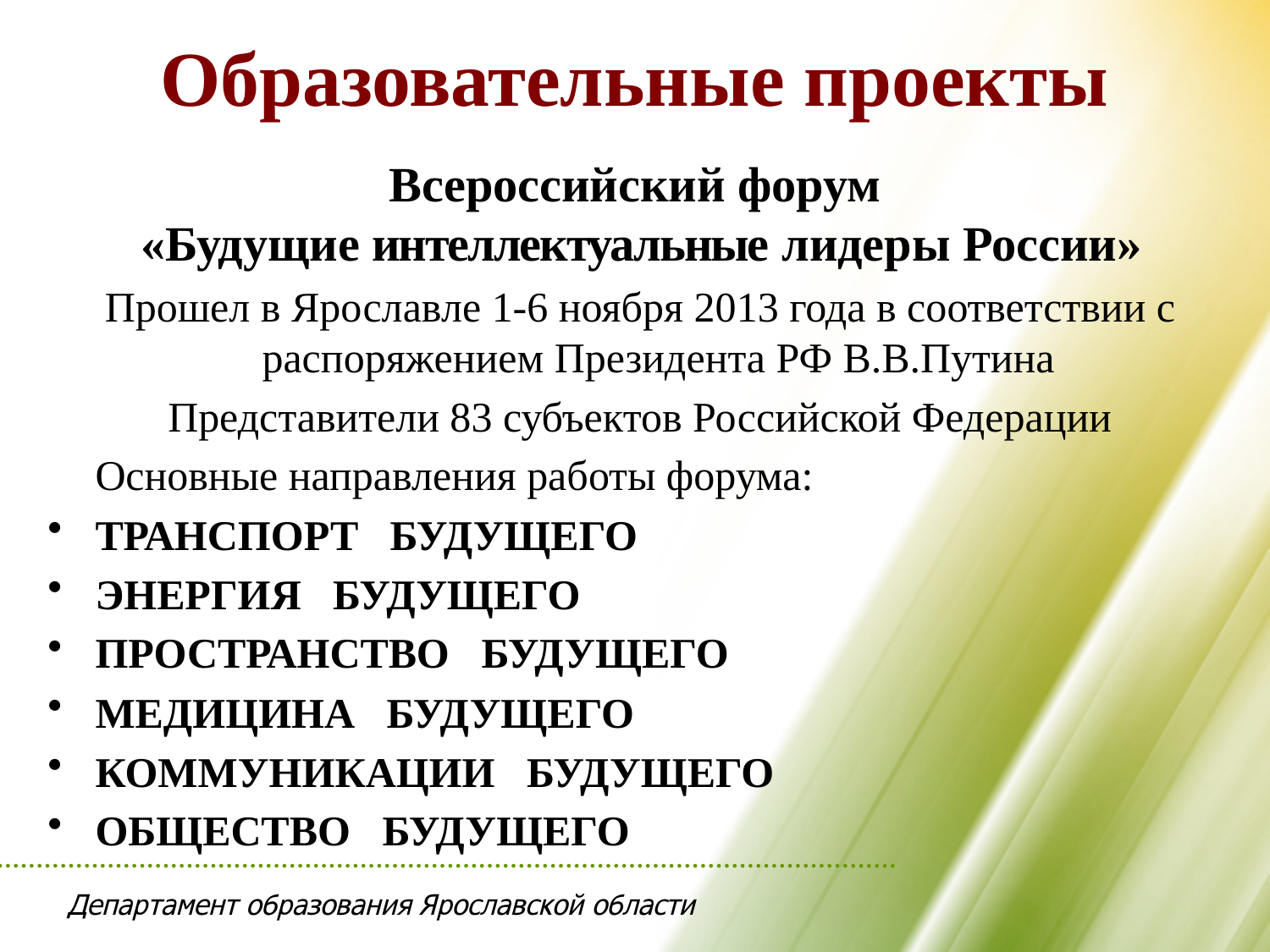

# Образовательные проекты
Всероссийский форум
«Будущие интеллектуальные лидеры России»
Прошел в Ярославле 1-6 ноября 2013 года в соответствии с распоряжением Президента РФ В.В.Путина
Представители 83 субъектов Российской Федерации
	Основные направления работы форума:
ТРАНСПОРТ   БУДУЩЕГО
ЭНЕРГИЯ   БУДУЩЕГО
ПРОСТРАНСТВО   БУДУЩЕГО
МЕДИЦИНА   БУДУЩЕГО
КОММУНИКАЦИИ   БУДУЩЕГО
ОБЩЕСТВО   БУДУЩЕГО